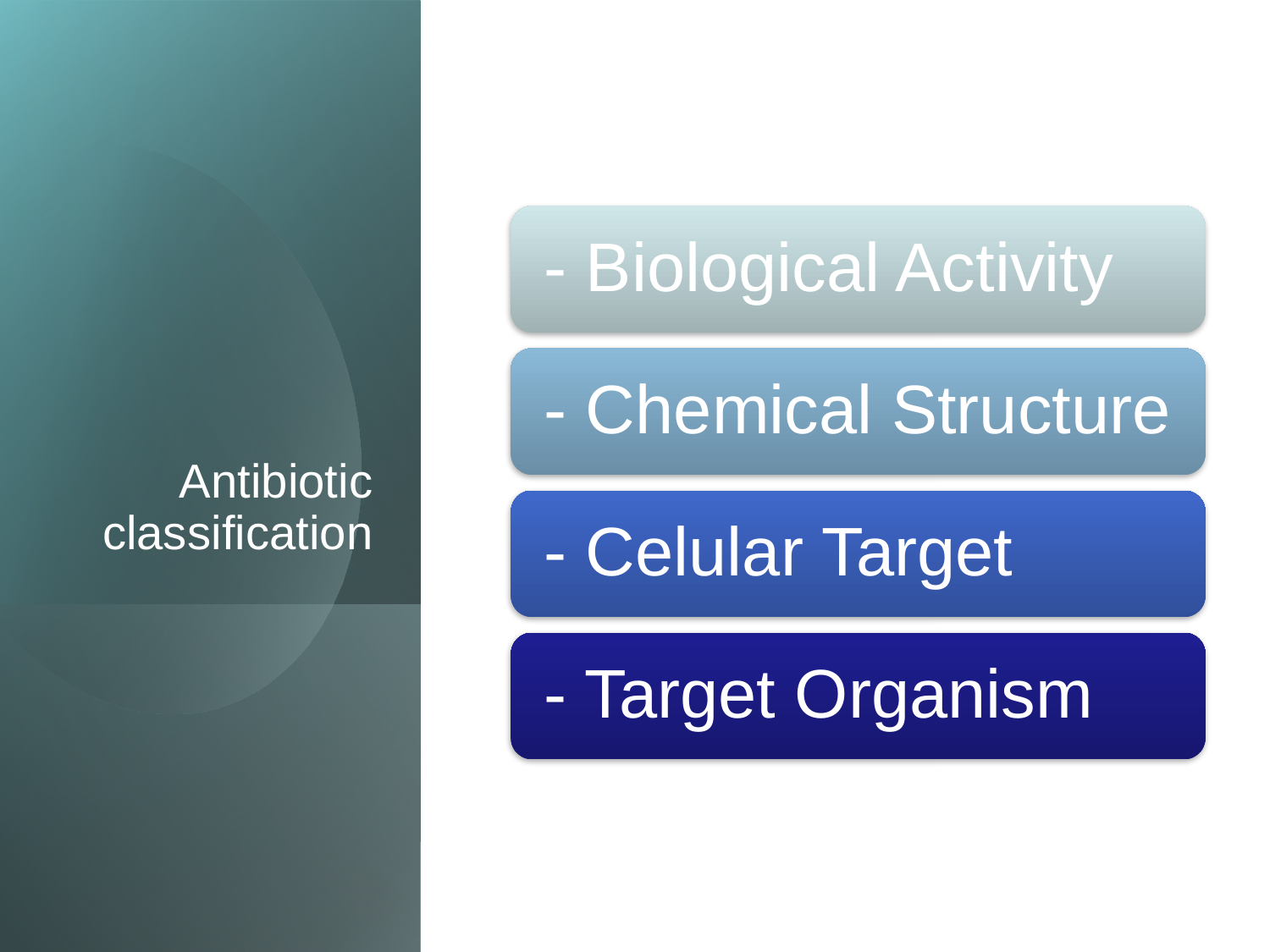

- Biological Activity
- Chemical Structure
- Celular Target
- Target Organism

# Antibiotic classification